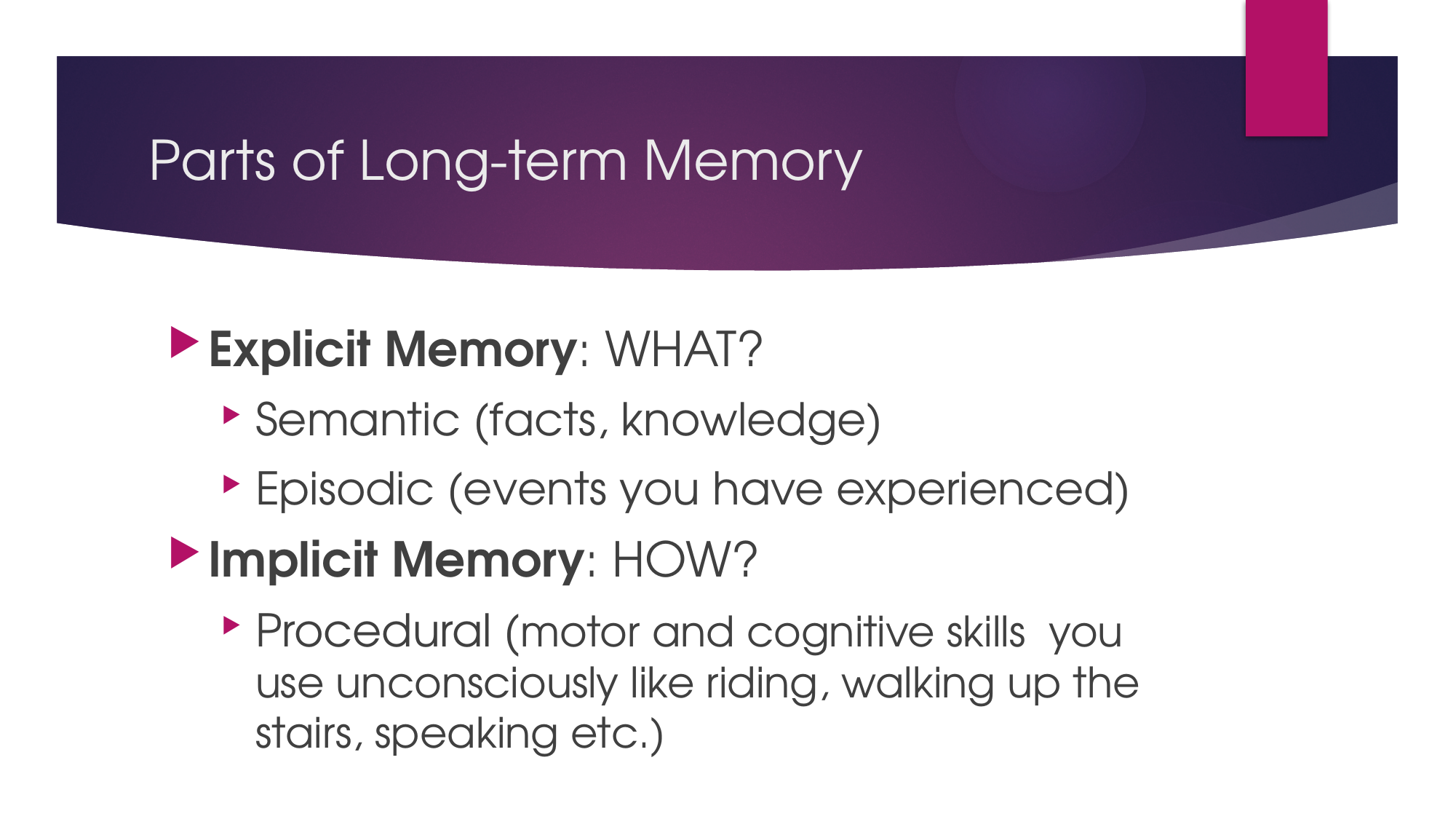

# Parts of Long-term Memory
Explicit Memory: WHAT?
Semantic (facts, knowledge)
Episodic (events you have experienced)
Implicit Memory: HOW?
Procedural (motor and cognitive skills  you use unconsciously like riding, walking up the stairs, speaking etc.)